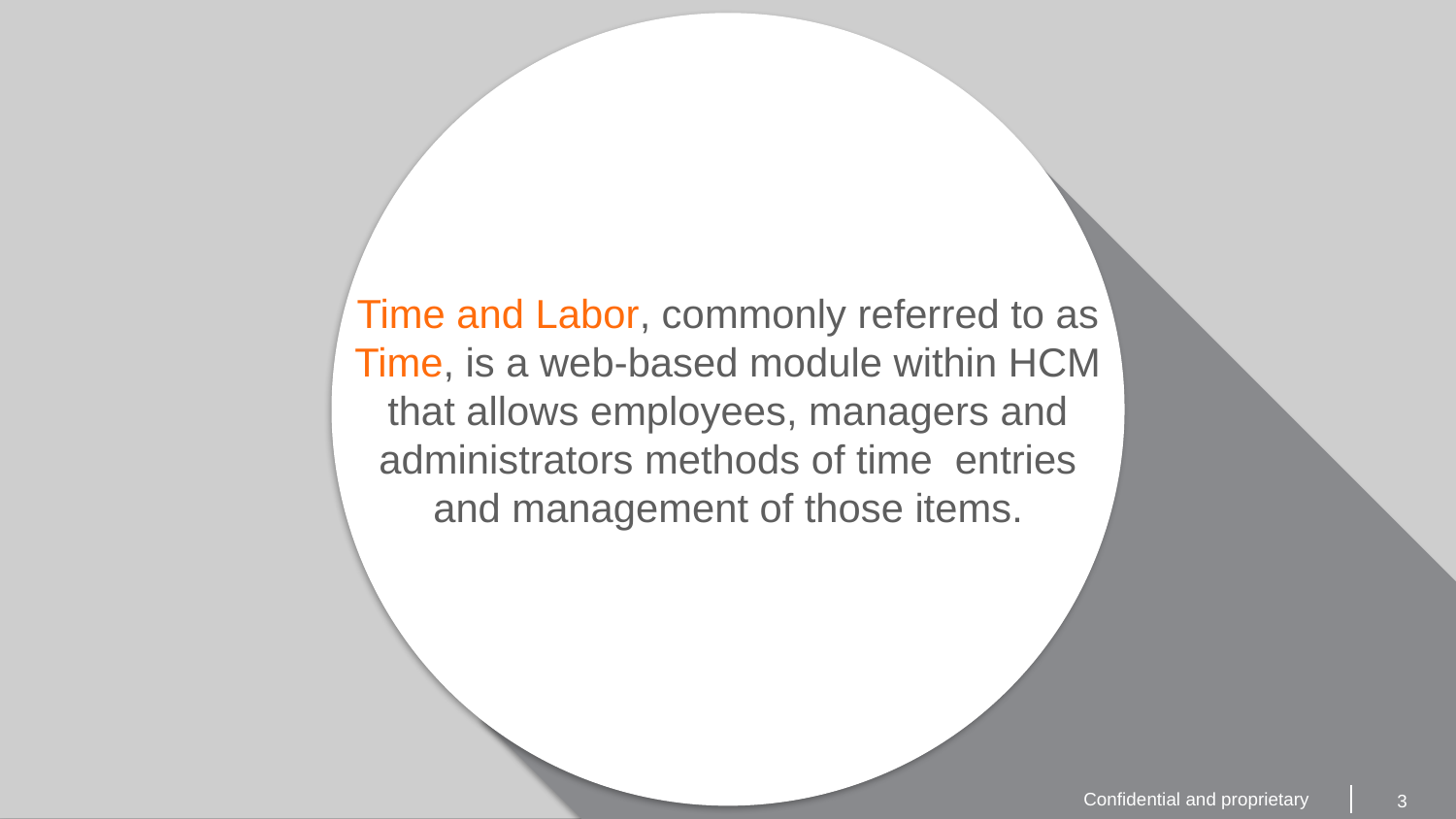

Time and Labor, commonly referred to as Time, is a web-based module within HCM that allows employees, managers and administrators methods of time  entries and management of those items.